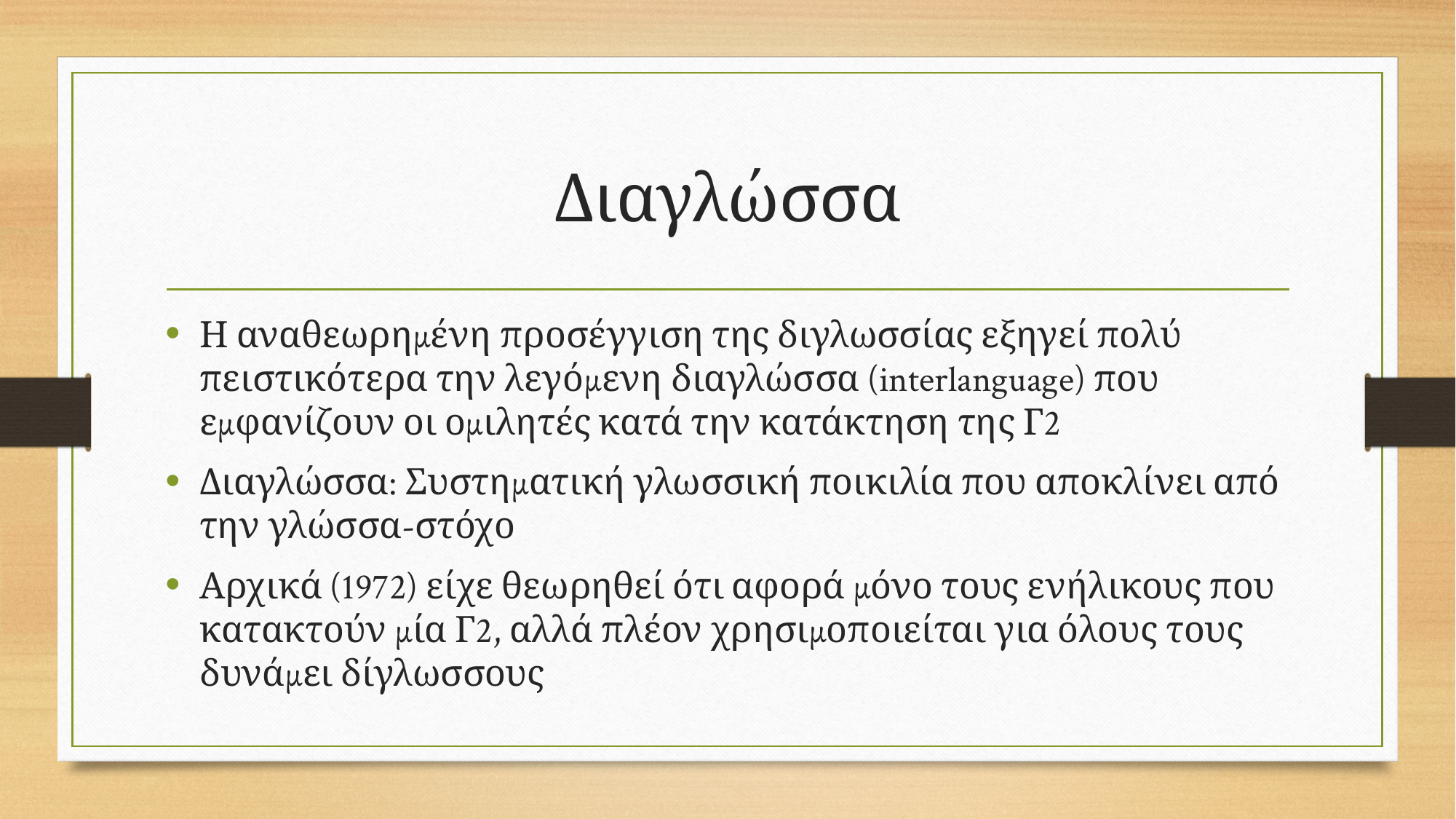

# Διαγλώσσα
Η αναθεωρημένη προσέγγιση της διγλωσσίας εξηγεί πολύ πειστικότερα την λεγόμενη διαγλώσσα (interlanguage) που εμφανίζουν οι ομιλητές κατά την κατάκτηση της Γ2
Διαγλώσσα: Συστηματική γλωσσική ποικιλία που αποκλίνει από την γλώσσα-στόχο
Αρχικά (1972) είχε θεωρηθεί ότι αφορά μόνο τους ενήλικους που κατακτούν μία Γ2, αλλά πλέον χρησιμοποιείται για όλους τους δυνάμει δίγλωσσους